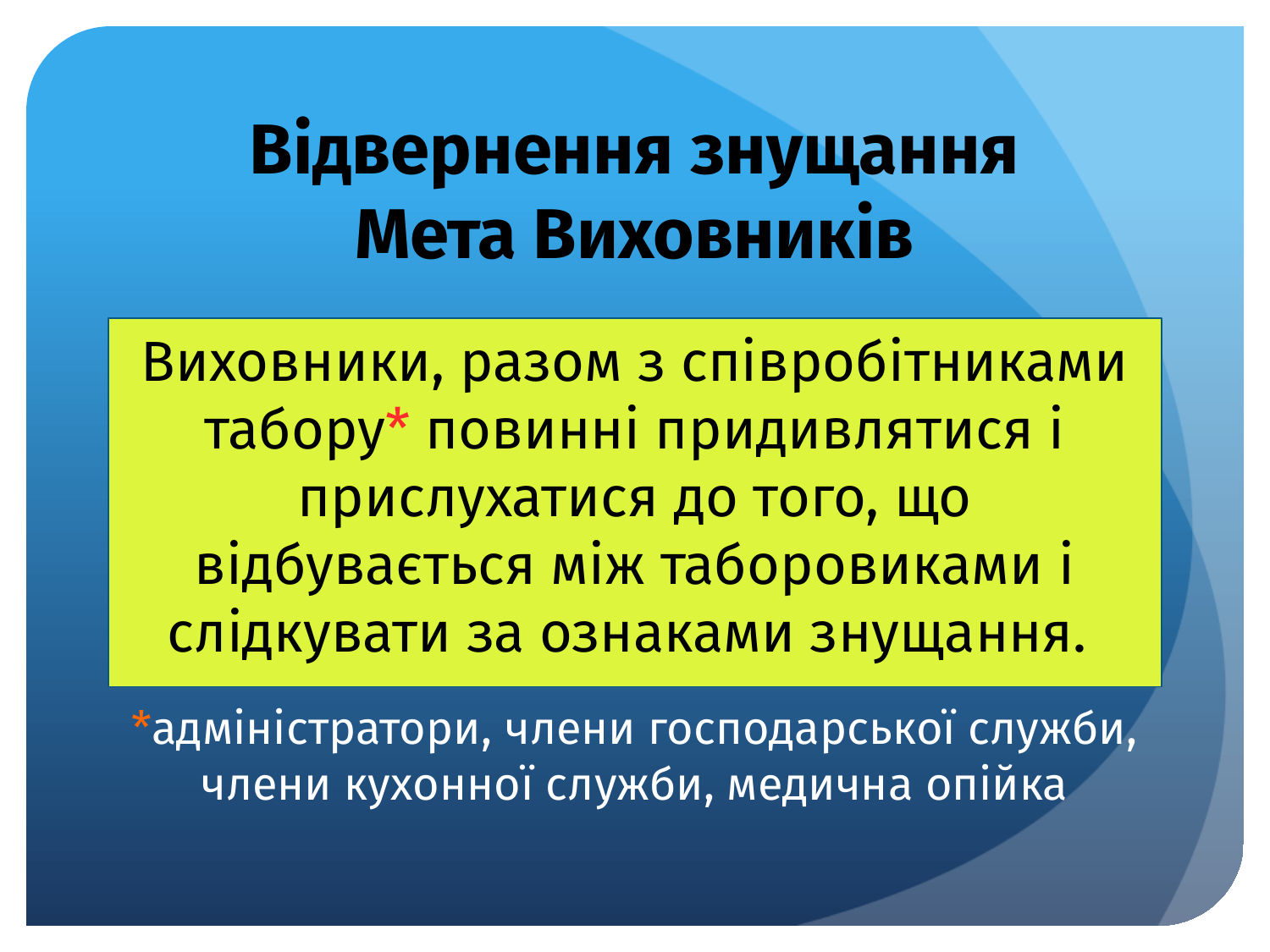

# Відвернення знущання Мета Виховників

Виховники, разом з співробітниками табору* повинні придивлятися і прислухатися до того, що відбувається між таборовиками і слідкувати за ознаками знущання.
*адміністратори, члени господарської служби, члени кухонної служби, медична опійка